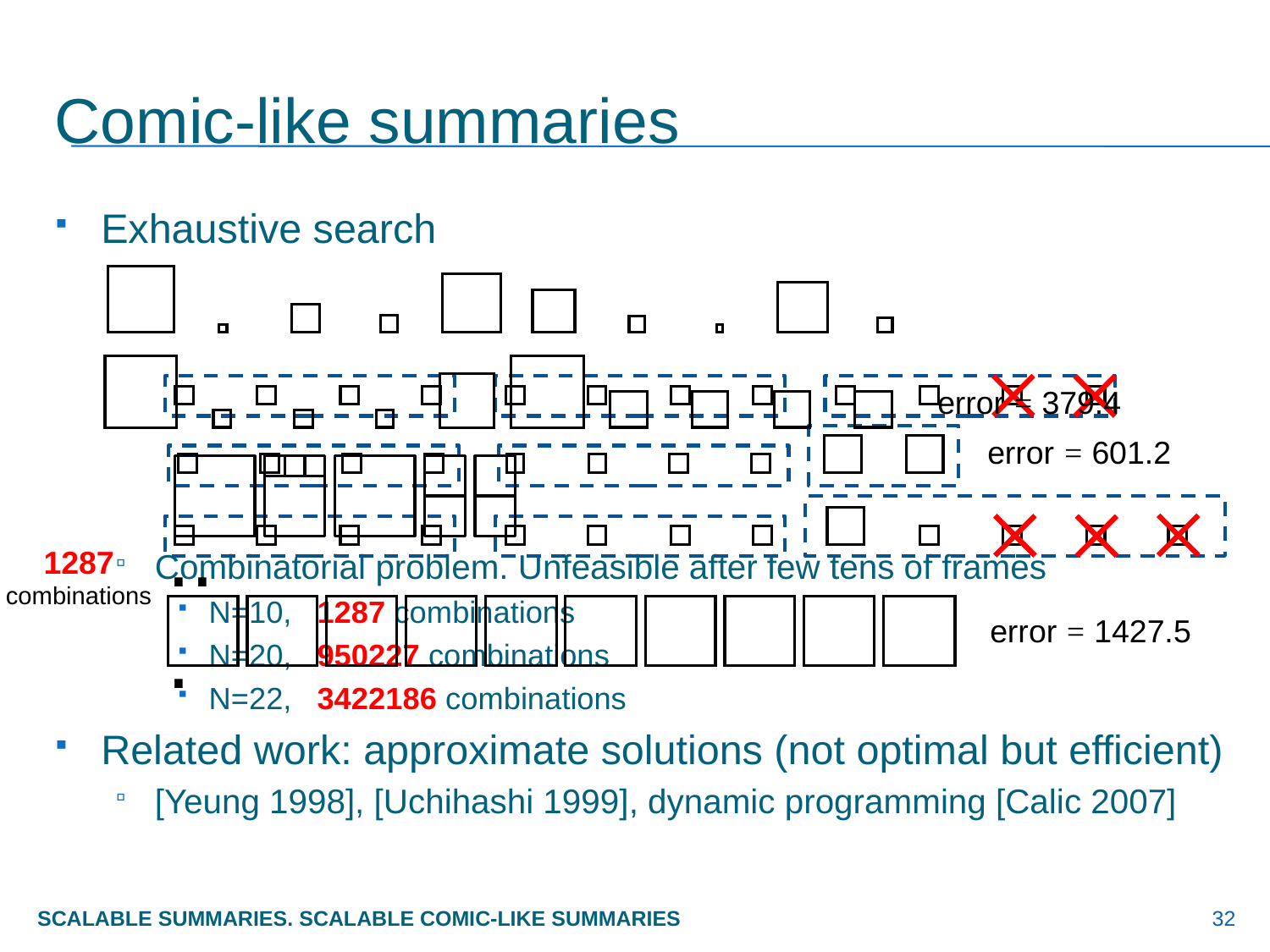

# Comic-like summaries
Exhaustive search

Combinatorial problem. Unfeasible after few tens of frames
N=10,   1287 combinations
N=20,   950227 combinations
N=22,   3422186 combinations
Related work: approximate solutions (not optimal but efficient)
[Yeung 1998], [Uchihashi 1999], dynamic programming [Calic 2007]

error = 379.4

error = 601.2

...

1287
combinations

error = 1427.5
Scalable summaries. Scalable comic-like summaries
32